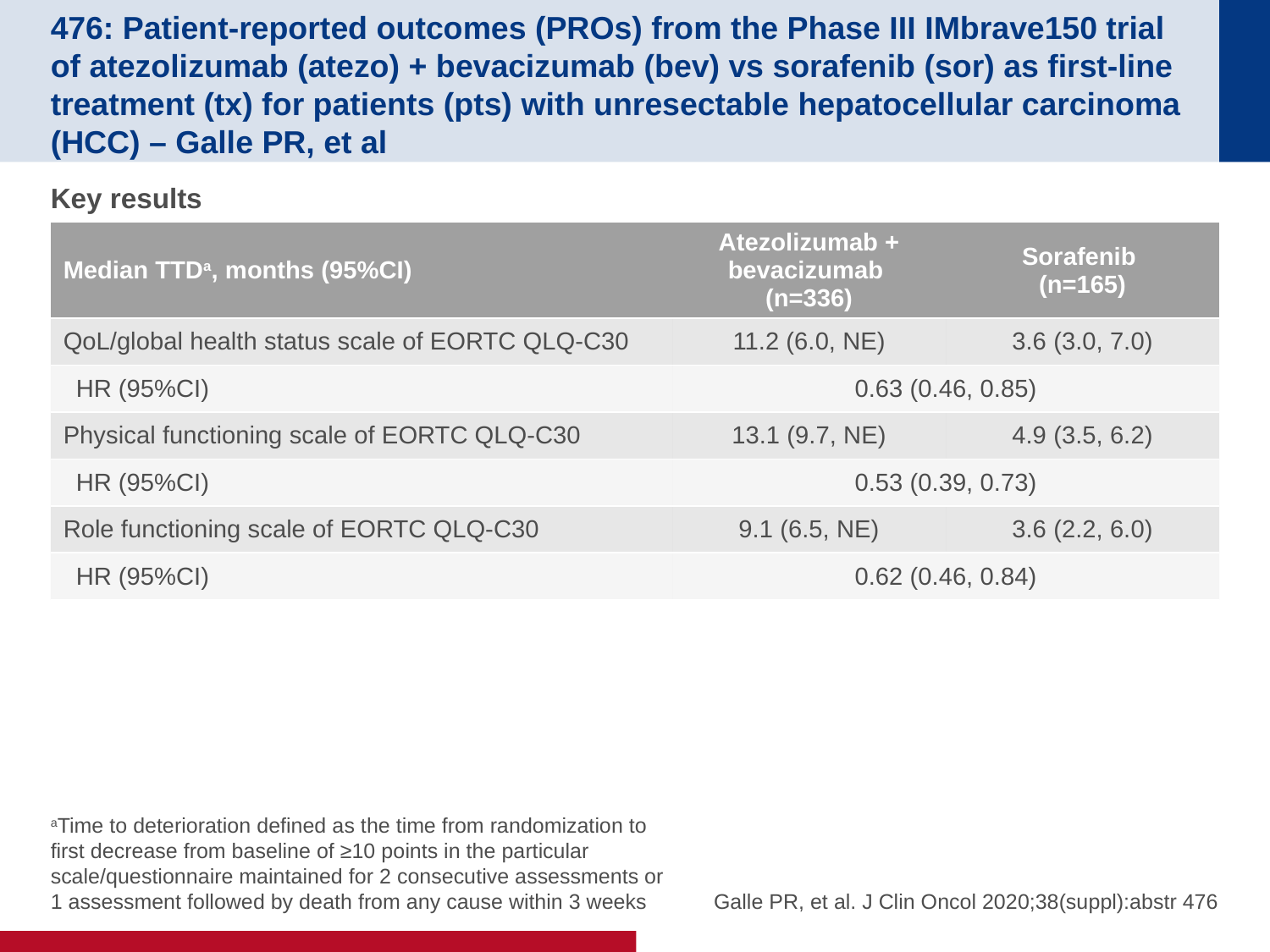

# 476: Patient-reported outcomes (PROs) from the Phase III IMbrave150 trial of atezolizumab (atezo) + bevacizumab (bev) vs sorafenib (sor) as first-line treatment (tx) for patients (pts) with unresectable hepatocellular carcinoma (HCC) – Galle PR, et al
Key results
| Median TTDa, months (95%CI) | Atezolizumab + bevacizumab (n=336) | Sorafenib (n=165) |
| --- | --- | --- |
| QoL/global health status scale of EORTC QLQ-C30 | 11.2 (6.0, NE) | 3.6 (3.0, 7.0) |
| HR (95%CI) | 0.63 (0.46, 0.85) |  |
| Physical functioning scale of EORTC QLQ-C30 | 13.1 (9.7, NE) | 4.9 (3.5, 6.2) |
| HR (95%CI) | 0.53 (0.39, 0.73) |  |
| Role functioning scale of EORTC QLQ-C30 | 9.1 (6.5, NE) | 3.6 (2.2, 6.0) |
| HR (95%CI) | 0.62 (0.46, 0.84) |  |
aTime to deterioration defined as the time from randomization to first decrease from baseline of ≥10 points in the particular scale/questionnaire maintained for 2 consecutive assessments or 1 assessment followed by death from any cause within 3 weeks
Galle PR, et al. J Clin Oncol 2020;38(suppl):abstr 476